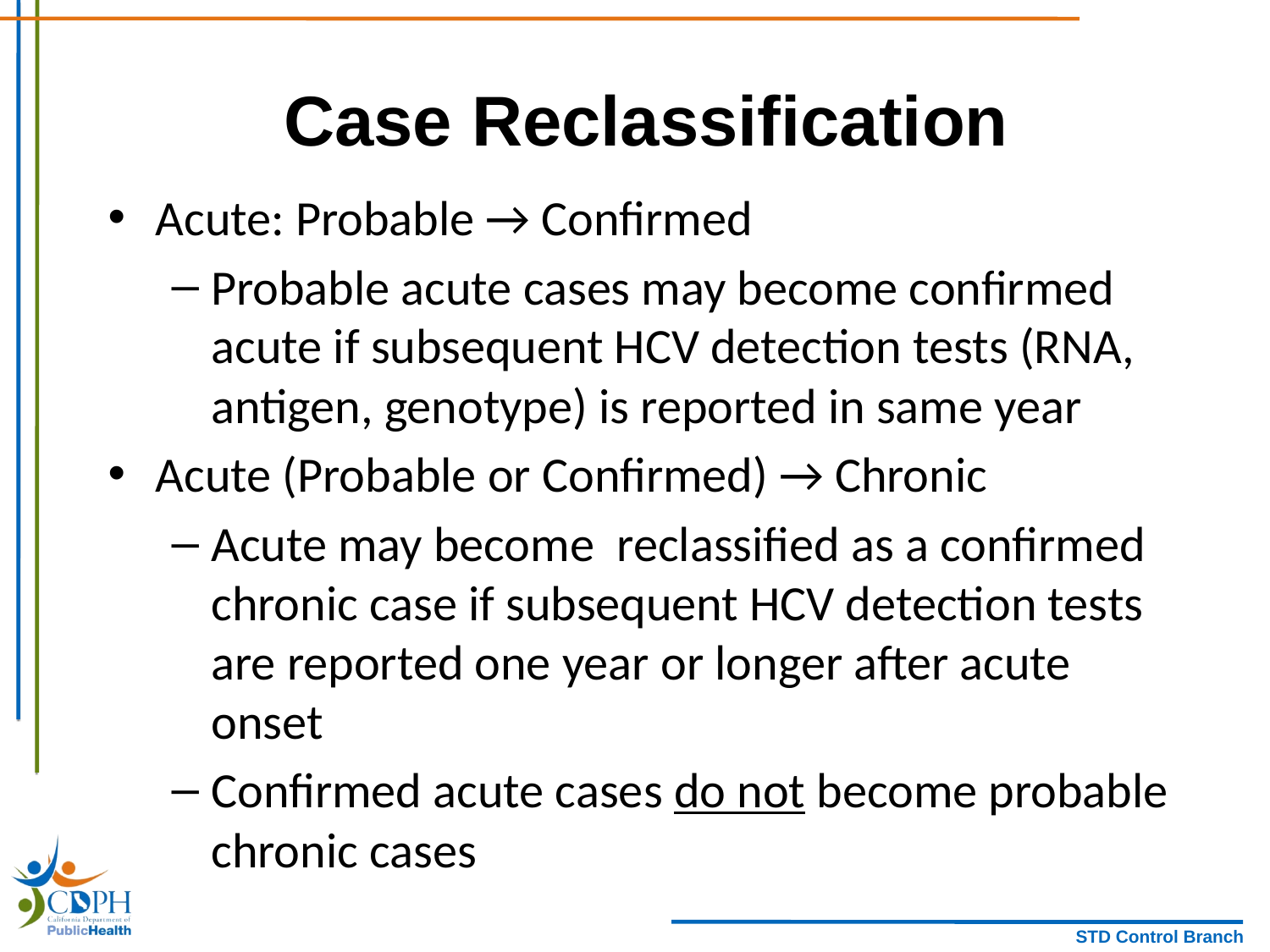

# Case Reclassification
Acute: Probable → Confirmed
Probable acute cases may become confirmed acute if subsequent HCV detection tests (RNA, antigen, genotype) is reported in same year
Acute (Probable or Confirmed) → Chronic
Acute may become  reclassified as a confirmed chronic case if subsequent HCV detection tests are reported one year or longer after acute onset
Confirmed acute cases do not become probable chronic cases